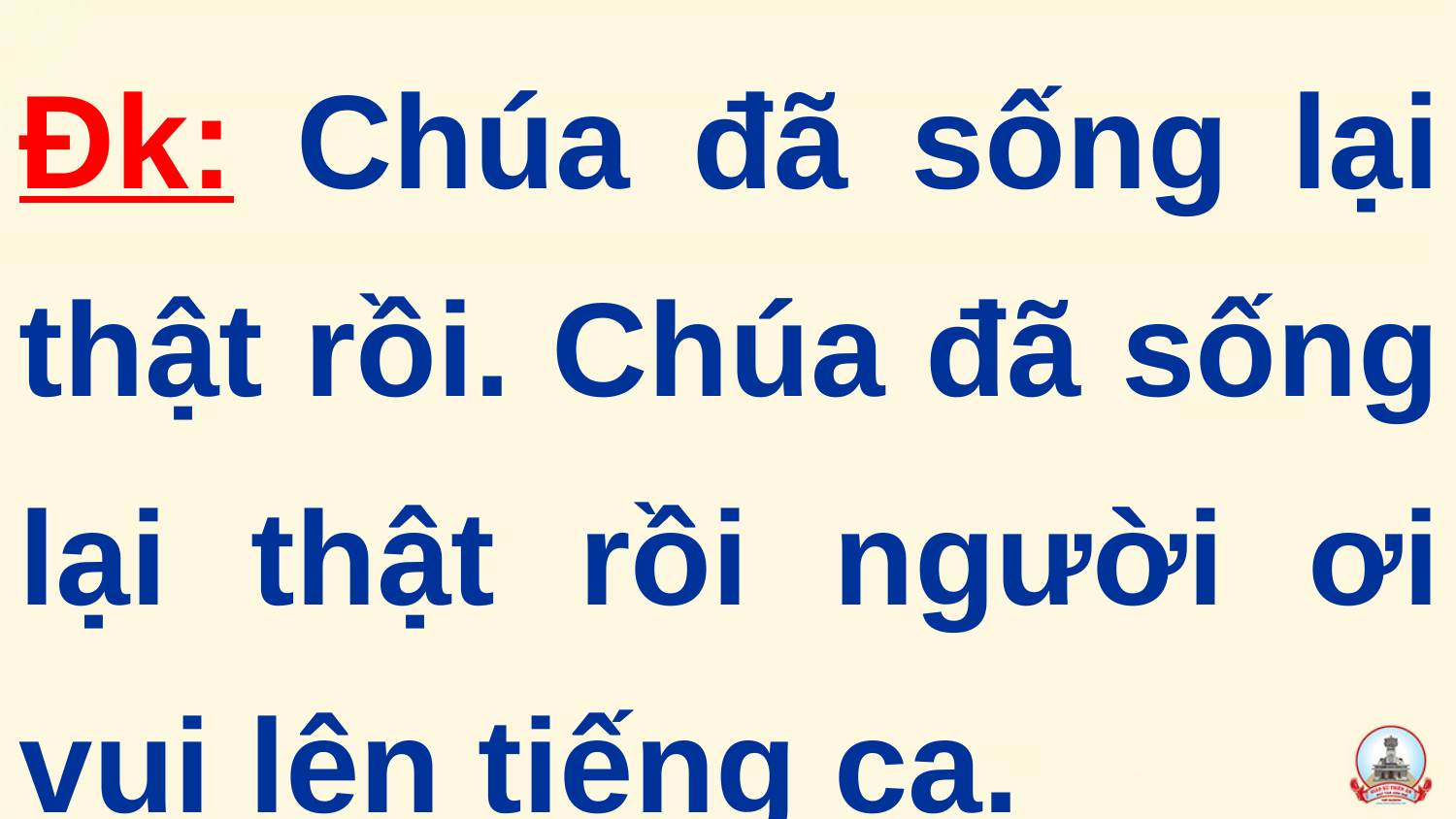

Đk: Chúa đã sống lại thật rồi. Chúa đã sống lại thật rồi người ơi vui lên tiếng ca.